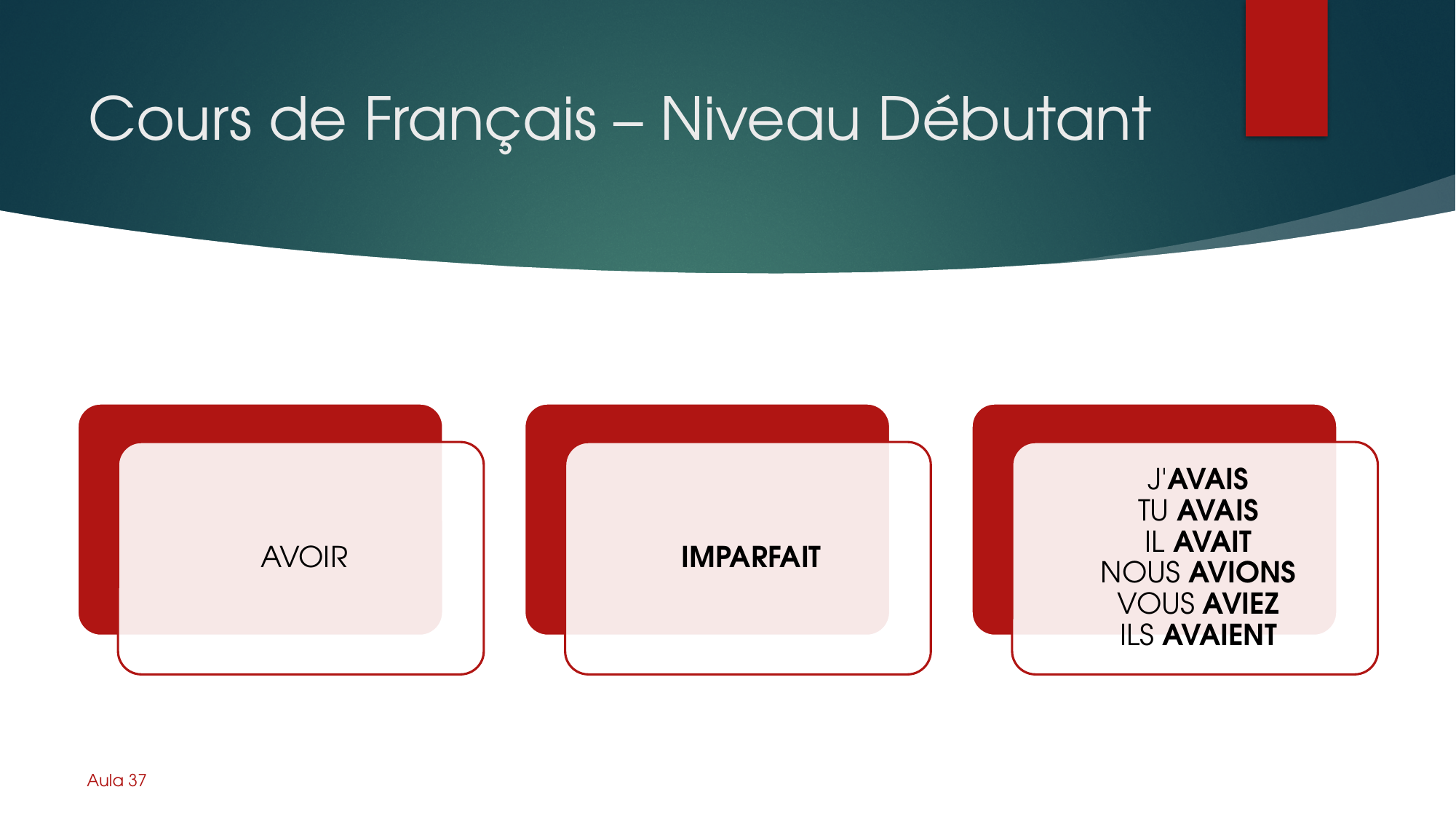

# Cours de Français – Niveau Débutant

AVOIR
Imparfait
j'avais
tu avais
il avait
nous avions
vous aviez
ils avaient
Aula 37